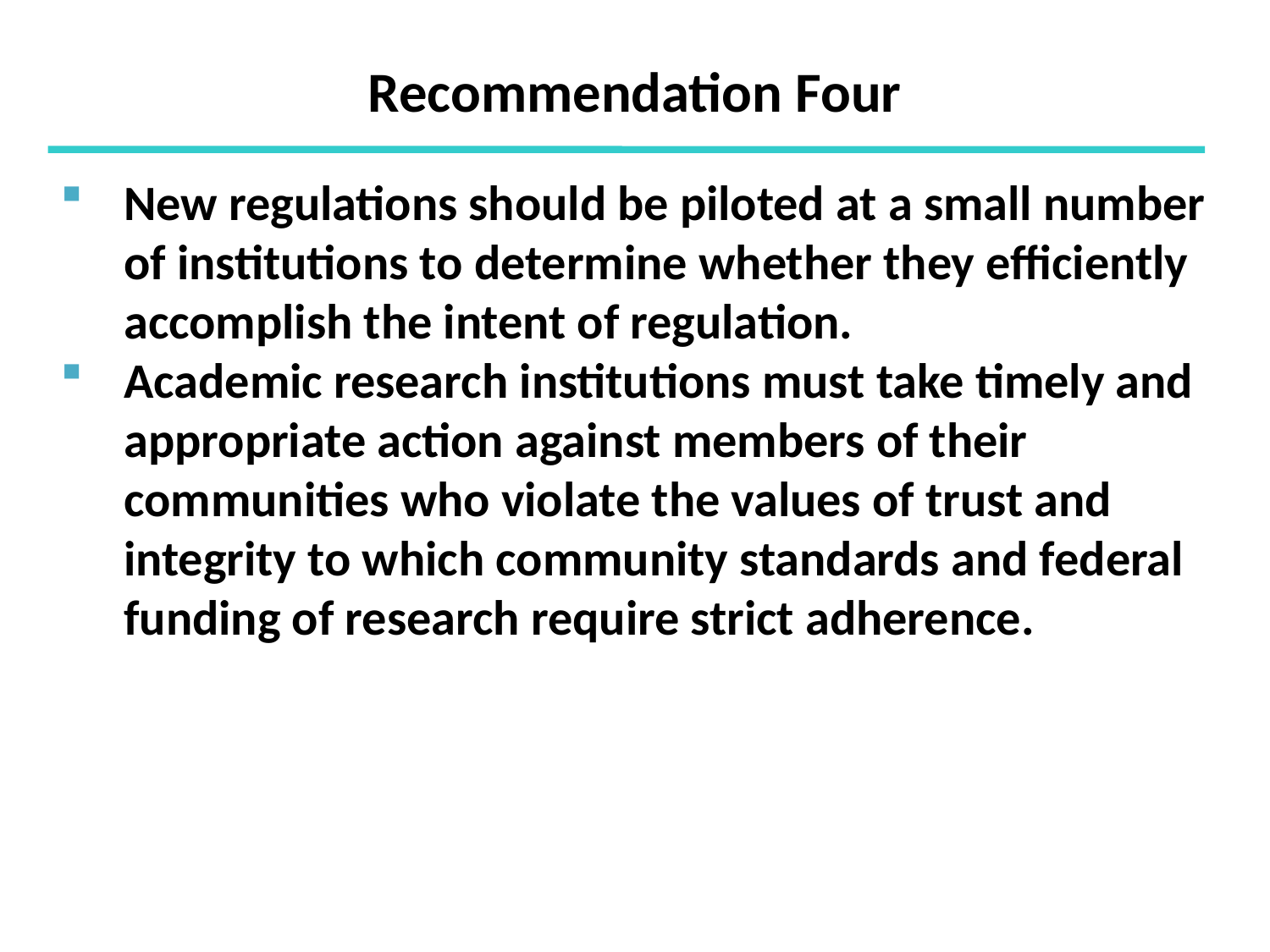

Recommendation Four

New regulations should be piloted at a small number of institutions to determine whether they efficiently accomplish the intent of regulation.
Academic research institutions must take timely and appropriate action against members of their communities who violate the values of trust and integrity to which community standards and federal funding of research require strict adherence.